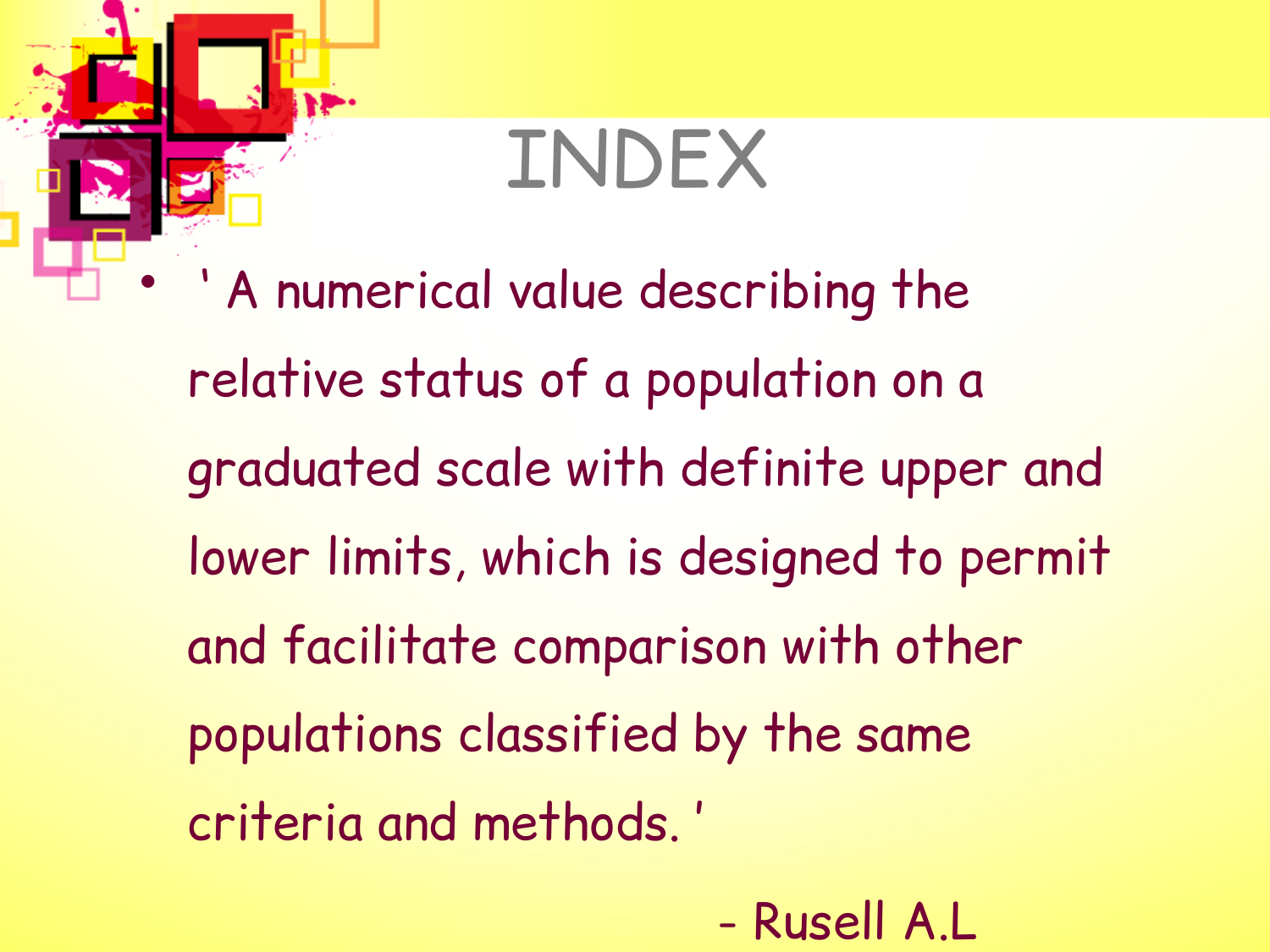

# INDEX
 ‘ A numerical value describing the relative status of a population on a graduated scale with definite upper and lower limits, which is designed to permit and facilitate comparison with other populations classified by the same criteria and methods. ’
                                       - Rusell A.L